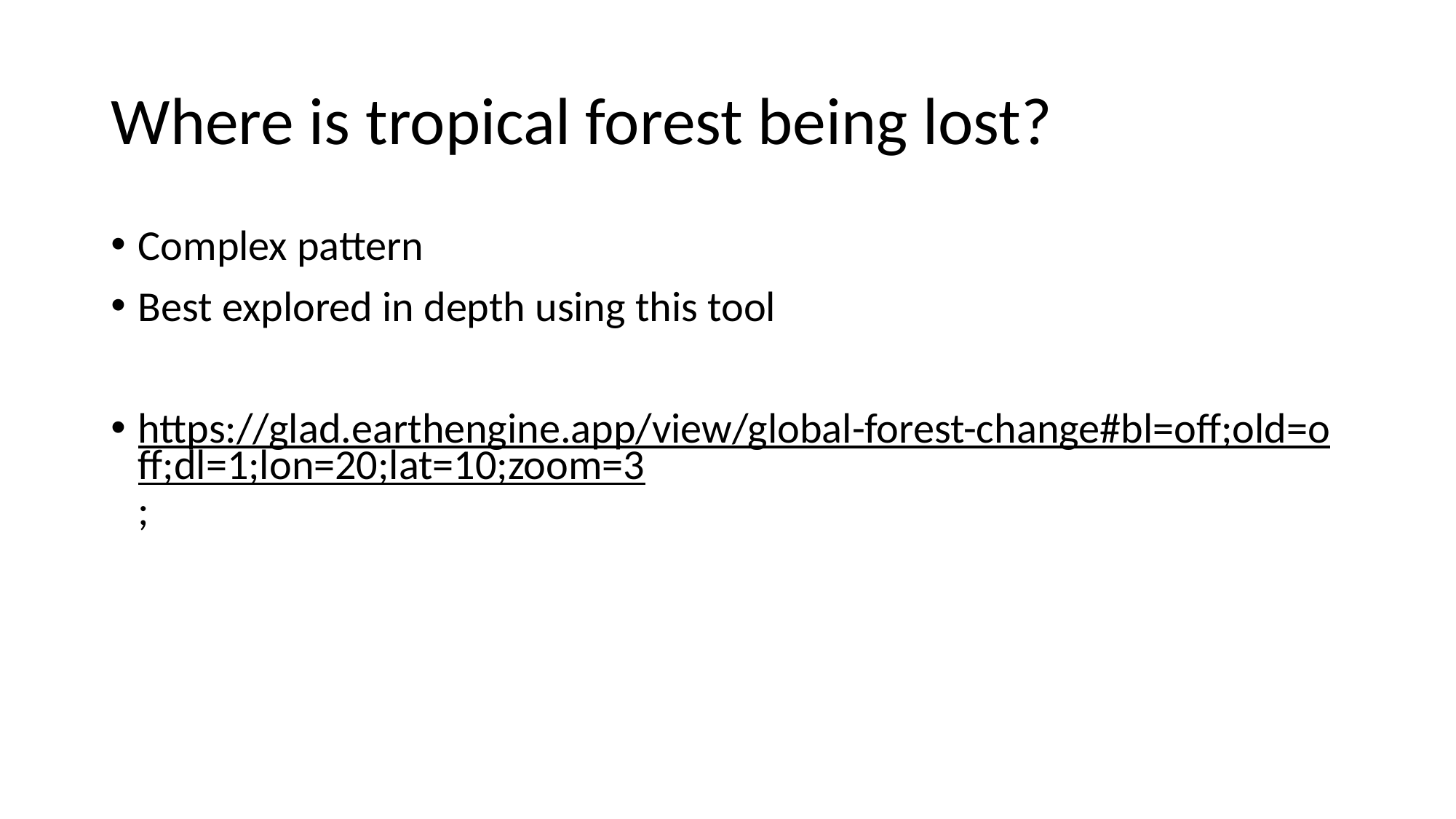

# Where is tropical forest being lost?
Complex pattern
Best explored in depth using this tool

https://glad.earthengine.app/view/global-forest-change#bl=off;old=off;dl=1;lon=20;lat=10;zoom=3;